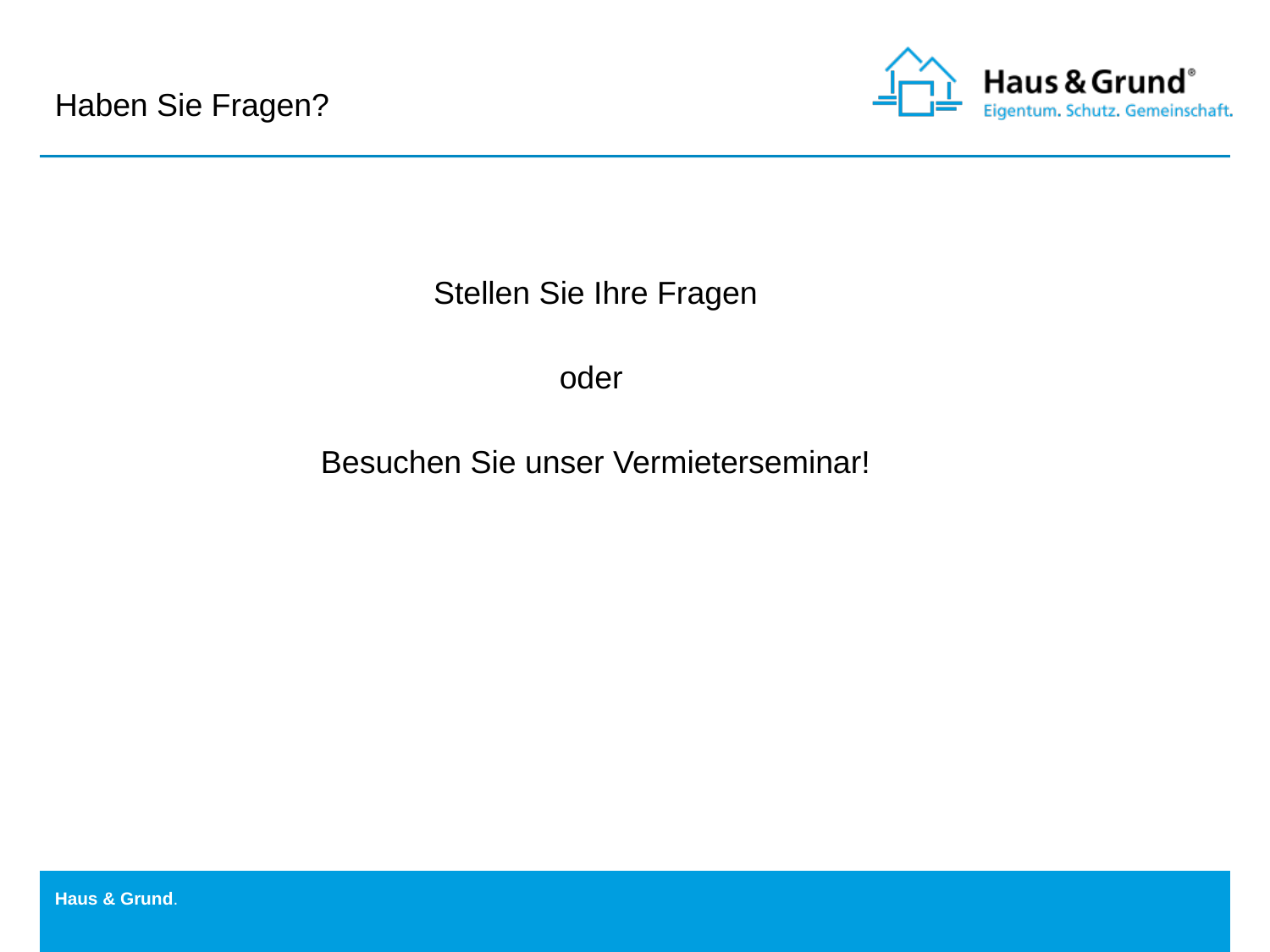

Haben Sie Fragen?
Stellen Sie Ihre Fragen

oder

Besuchen Sie unser Vermieterseminar!

Haus & Grund.